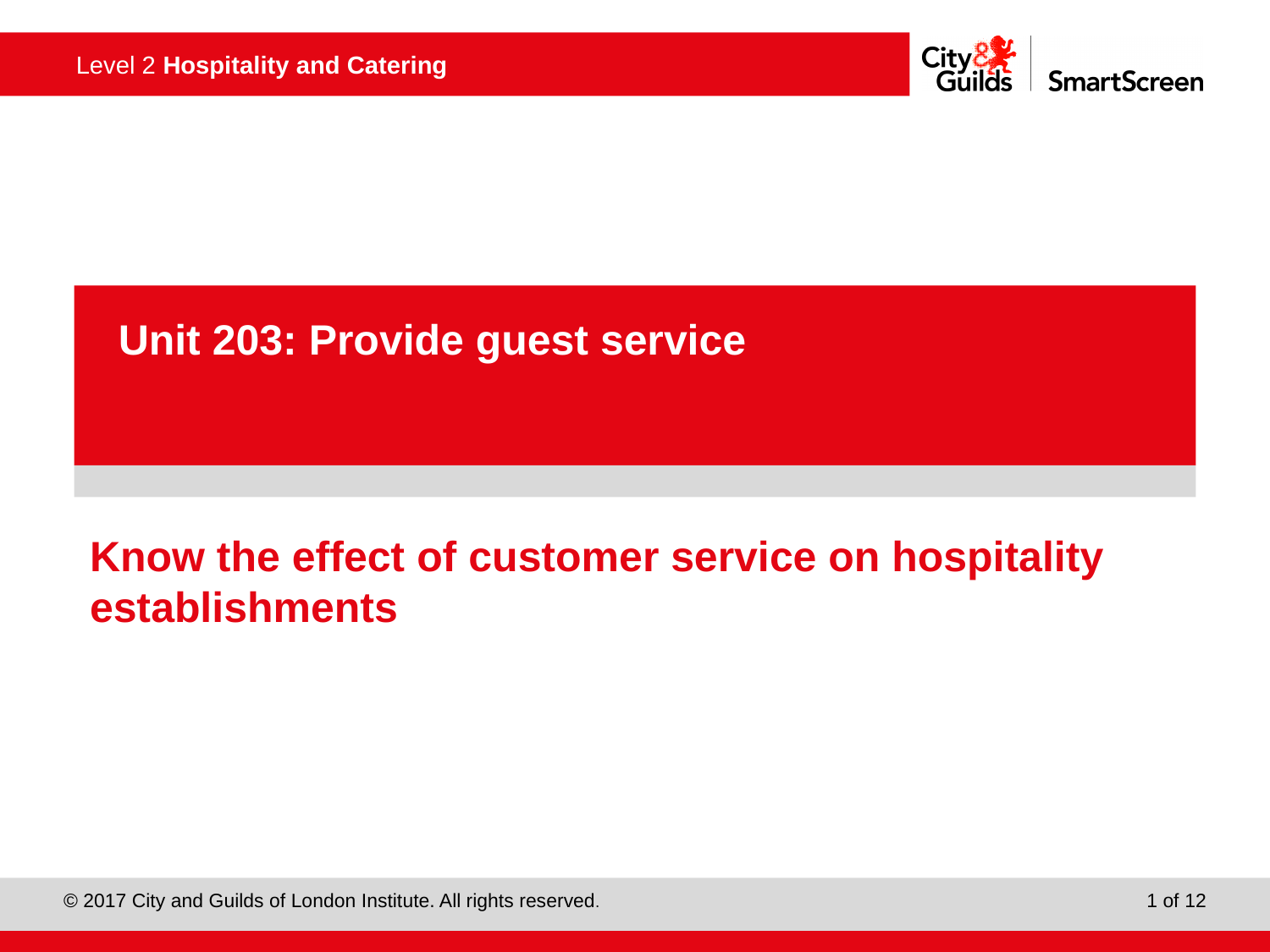

PowerPoint presentation

Unit 203: Provide guest service

# Know the effect of customer service on hospitality establishments